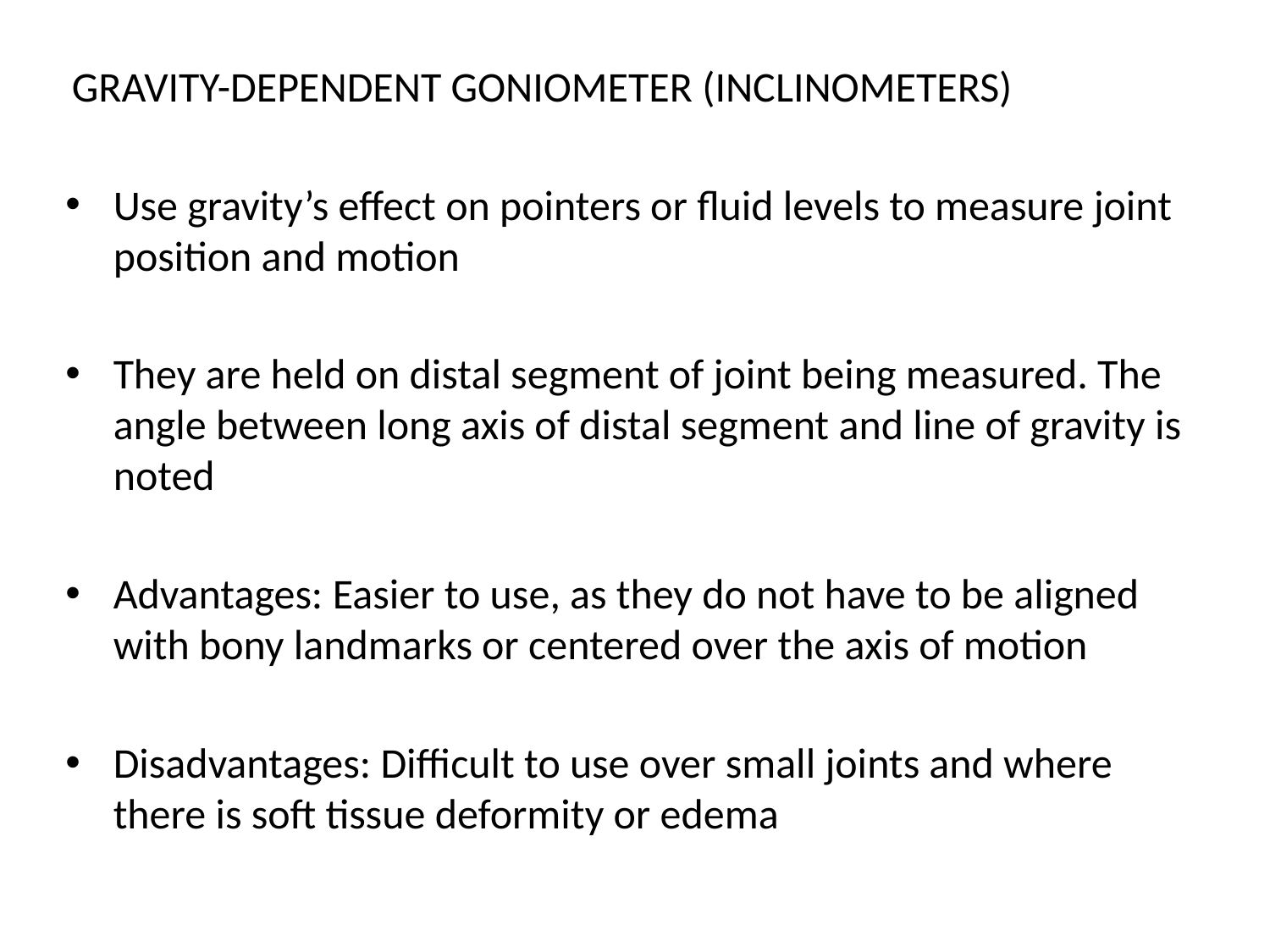

GRAVITY-DEPENDENT GONIOMETER (INCLINOMETERS)

Use gravity’s effect on pointers or fluid levels to measure joint position and motion

They are held on distal segment of joint being measured. The angle between long axis of distal segment and line of gravity is noted

Advantages: Easier to use, as they do not have to be aligned with bony landmarks or centered over the axis of motion

Disadvantages: Difficult to use over small joints and where there is soft tissue deformity or edema